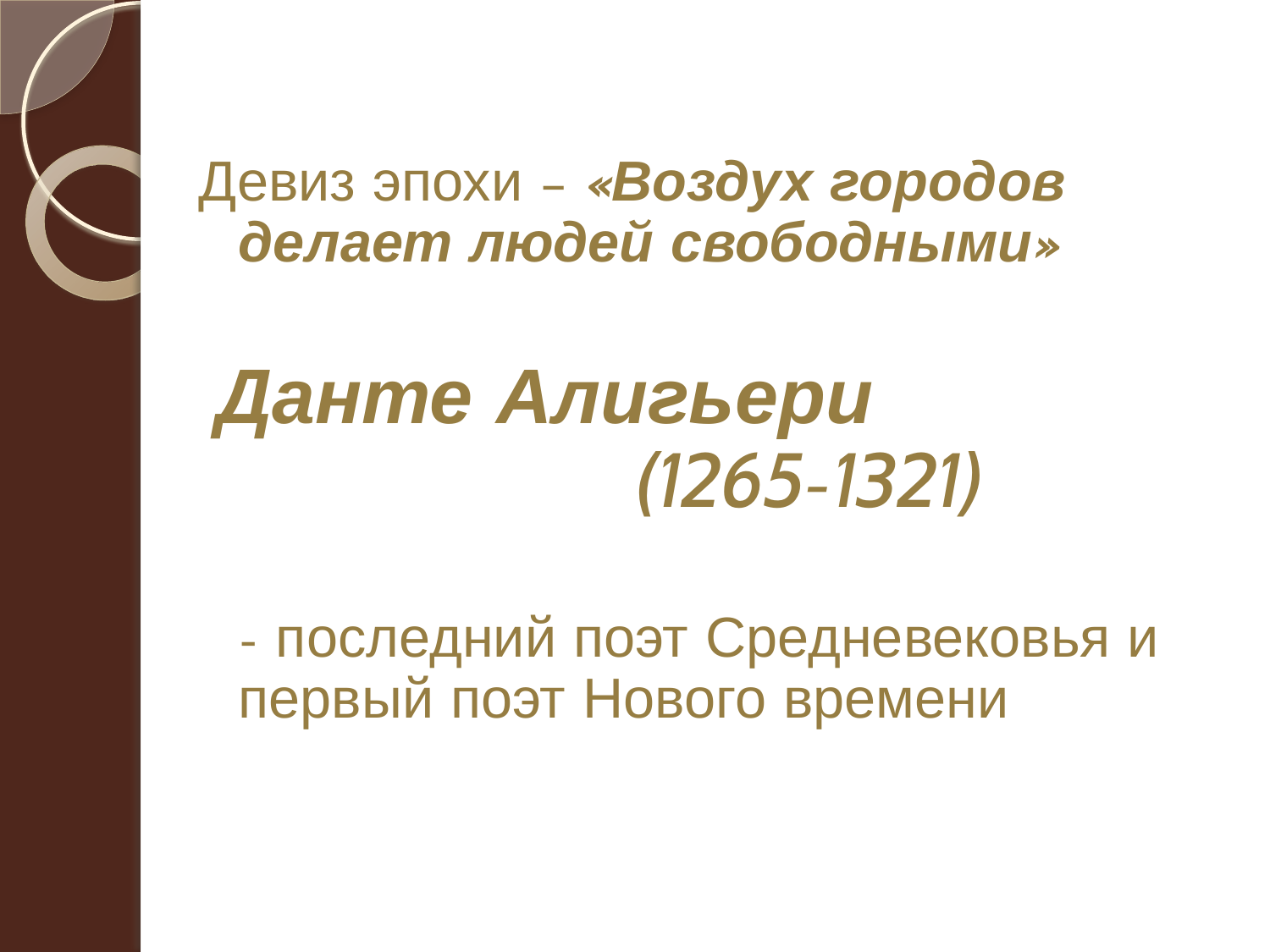

Девиз эпохи – «Воздух городов делает людей свободными»

 Данте Алигьери
                 (1265-1321)
- последний поэт Средневековья и    первый поэт Нового времени